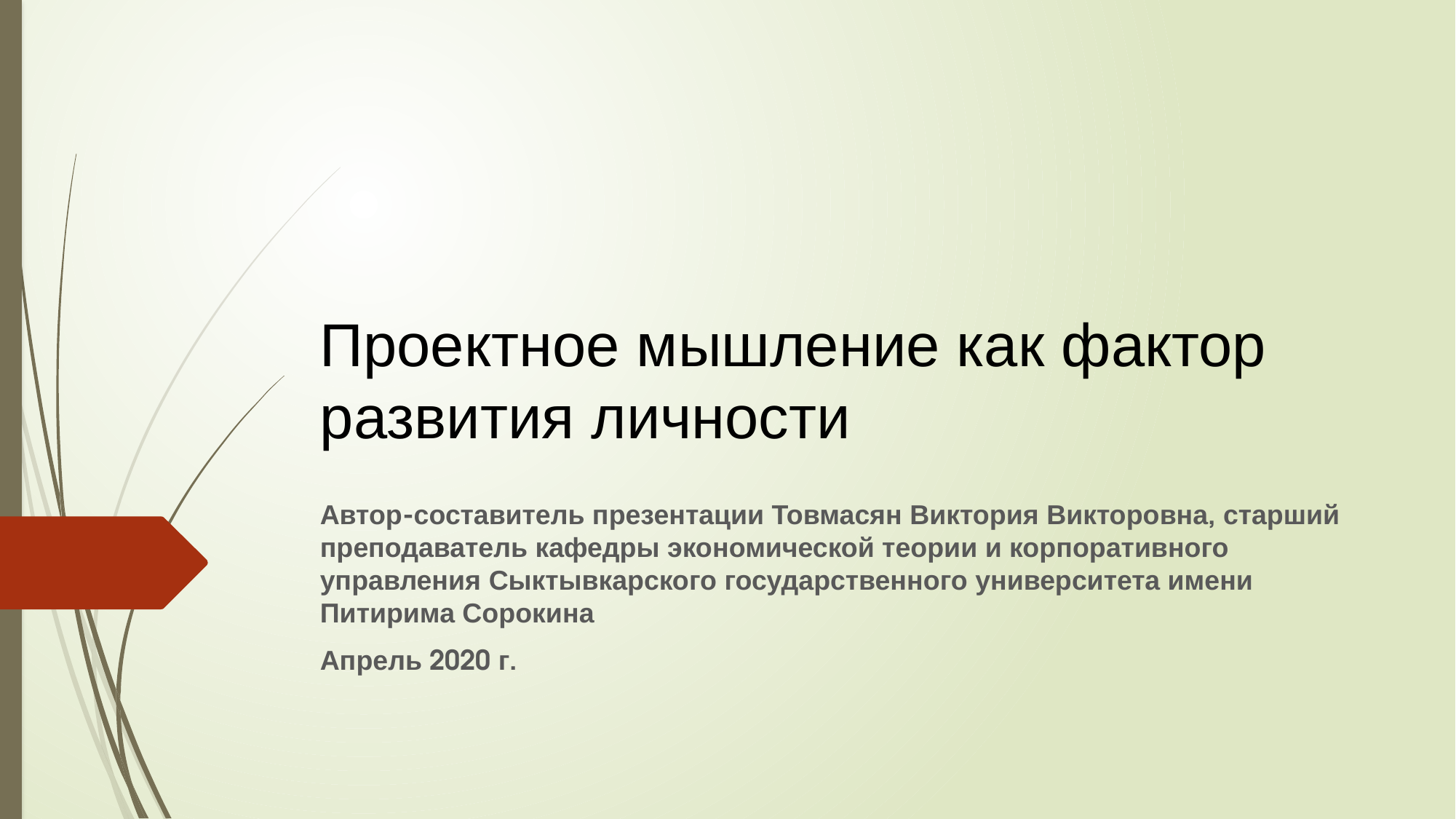

# Проектное мышление как фактор развития личности
Автор-составитель презентации Товмасян Виктория Викторовна, старший преподаватель кафедры экономической теории и корпоративного управления Сыктывкарского государственного университета имени Питирима Сорокина
Апрель 2020 г.